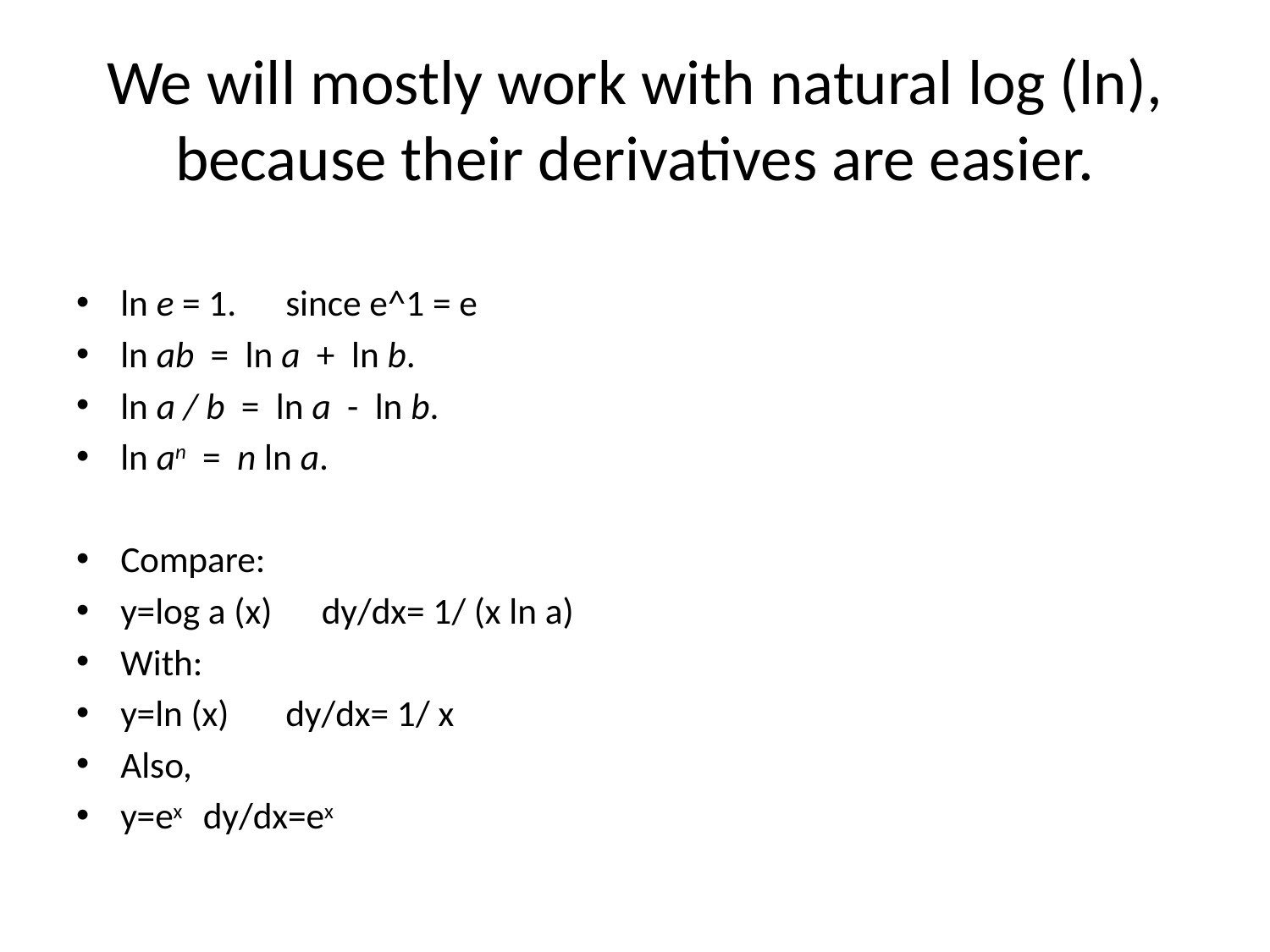

# We will mostly work with natural log (ln), because their derivatives are easier.

ln e = 1.		since e^1 = e
ln ab  =  ln a  +  ln b.
ln a / b  =  ln a  -  ln b.
ln an  =  n ln a.

Compare:
y=log a (x)      dy/dx= 1/ (x ln a)
With:
y=ln (x) 		dy/dx= 1/ x
Also,
y=ex 	dy/dx=ex